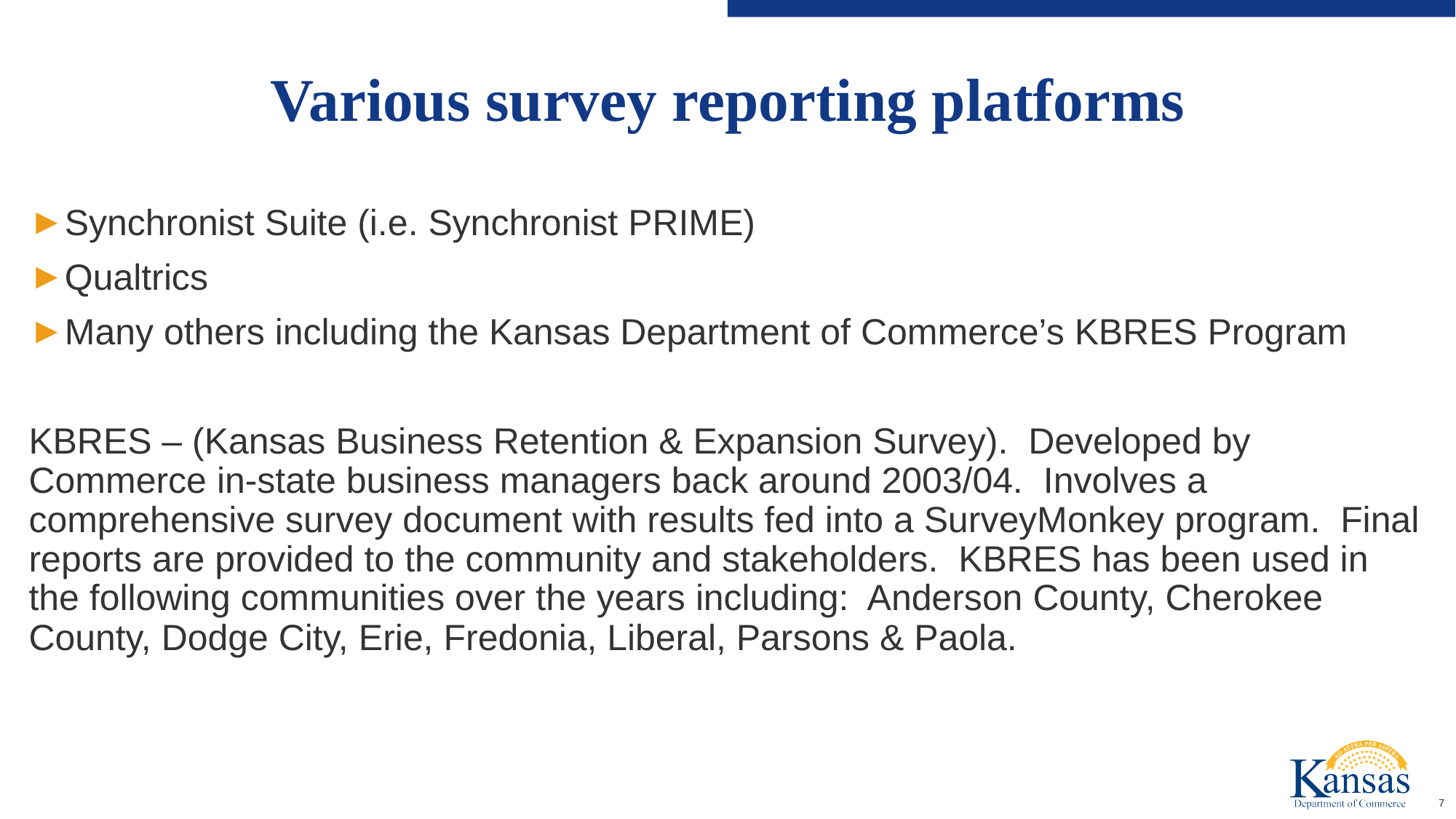

# Various survey reporting platforms
Synchronist Suite (i.e. Synchronist PRIME)
Qualtrics
Many others including the Kansas Department of Commerce’s KBRES Program

KBRES – (Kansas Business Retention & Expansion Survey).  Developed by Commerce in-state business managers back around 2003/04.  Involves a comprehensive survey document with results fed into a SurveyMonkey program.  Final reports are provided to the community and stakeholders.  KBRES has been used in the following communities over the years including:  Anderson County, Cherokee County, Dodge City, Erie, Fredonia, Liberal, Parsons & Paola.